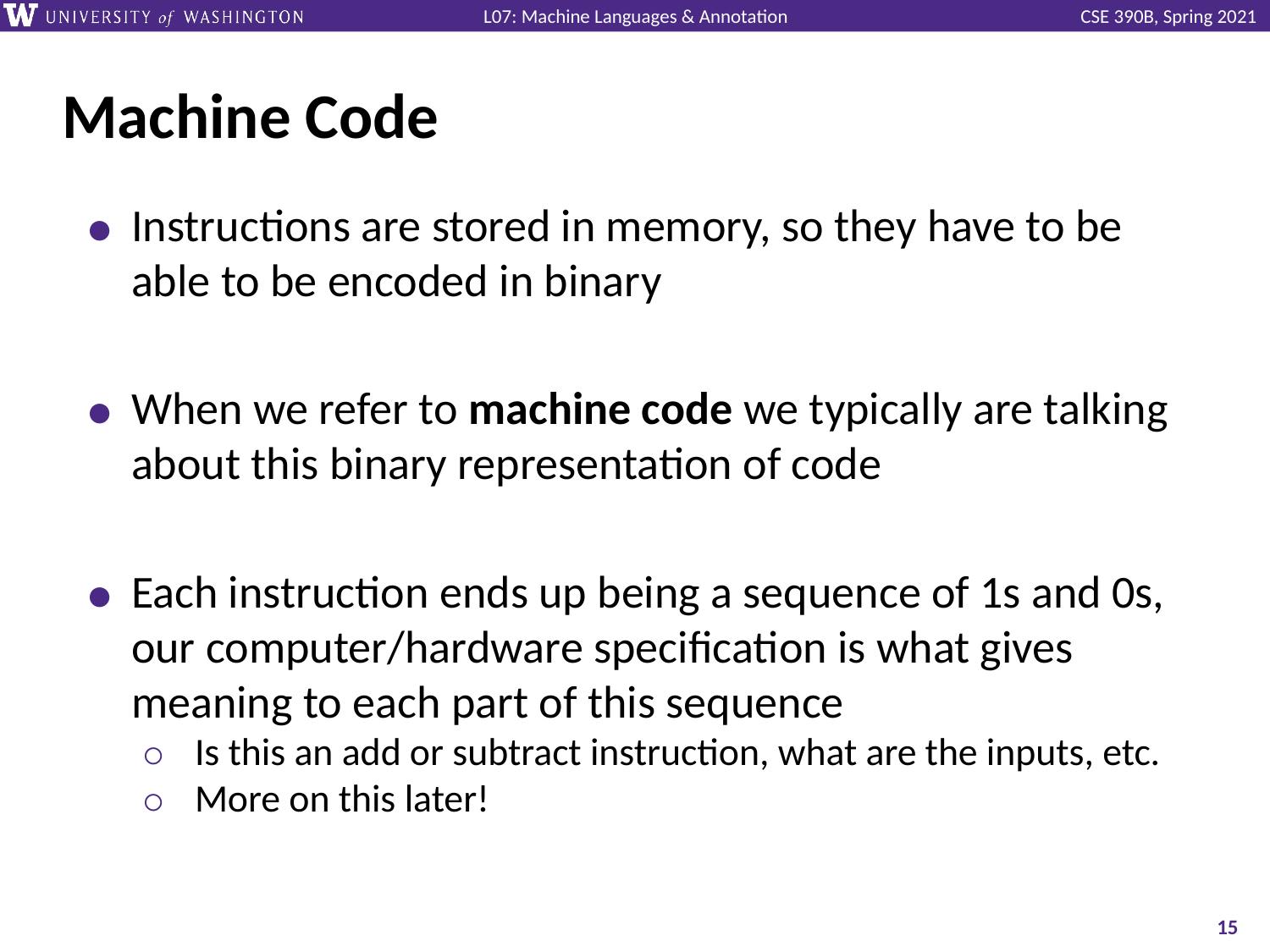

# Machine Code
Instructions are stored in memory, so they have to be able to be encoded in binary

When we refer to machine code we typically are talking about this binary representation of code

Each instruction ends up being a sequence of 1s and 0s, our computer/hardware specification is what gives meaning to each part of this sequence
Is this an add or subtract instruction, what are the inputs, etc.
More on this later!
15